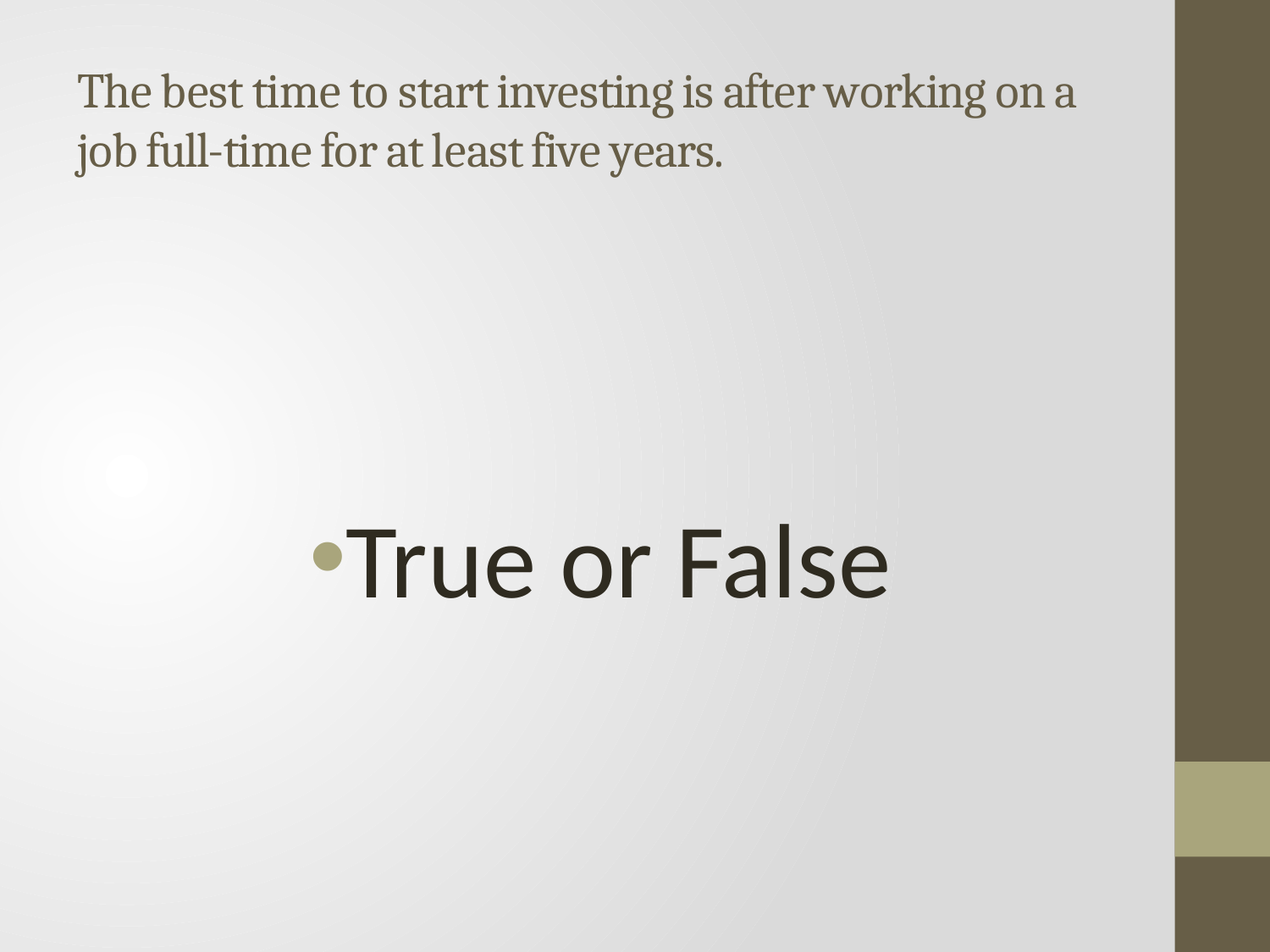

# The best time to start investing is after working on a job full-time for at least five years.
True or False